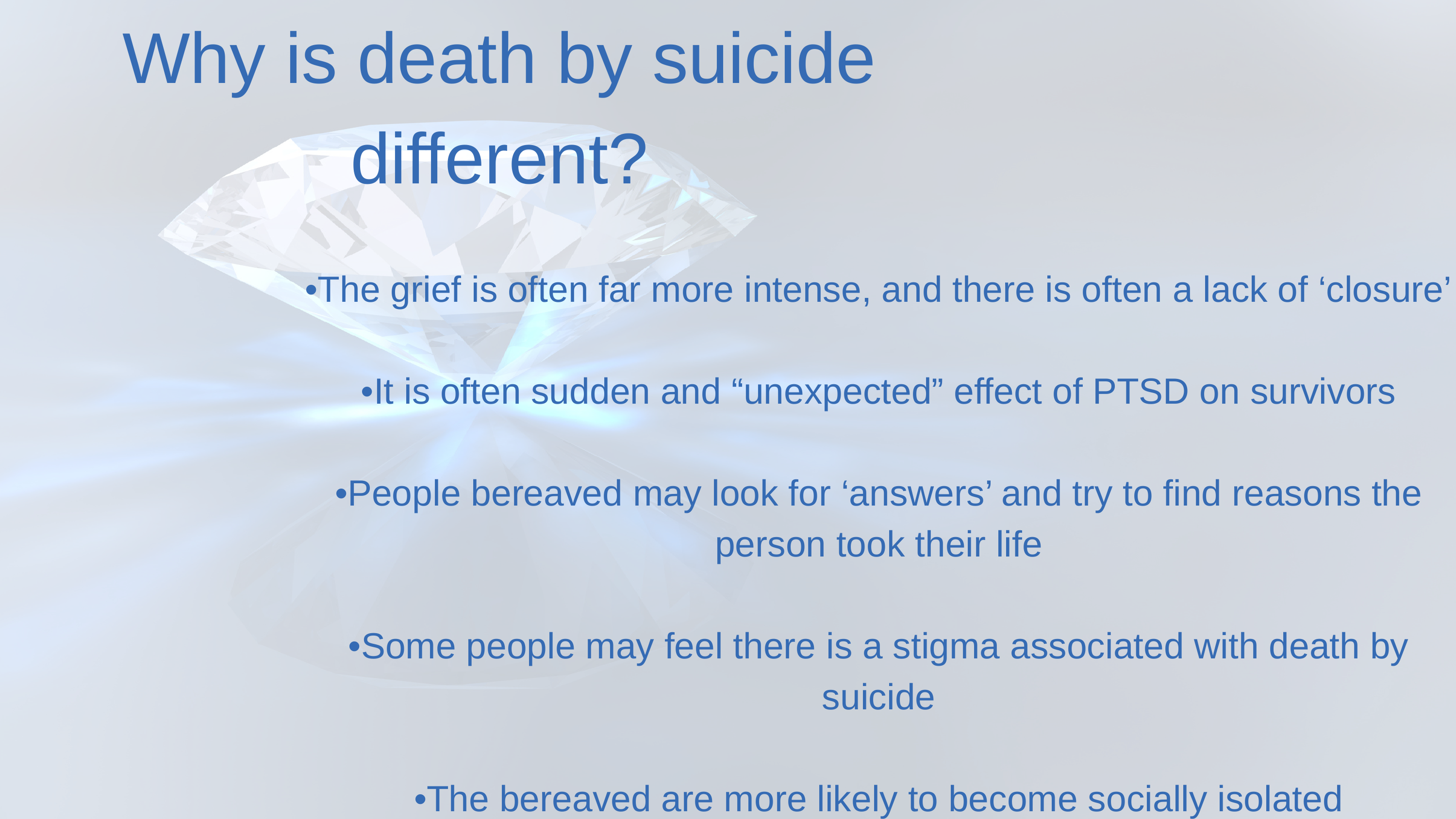

Why is death by suicide different?

•The grief is often far more intense, and there is often a lack of ‘closure’

•It is often sudden and “unexpected” effect of PTSD on survivors

•People bereaved may look for ‘answers’ and try to find reasons the person took their life

•Some people may feel there is a stigma associated with death by suicide

•The bereaved are more likely to become socially isolated

Post Traumatic  Growth